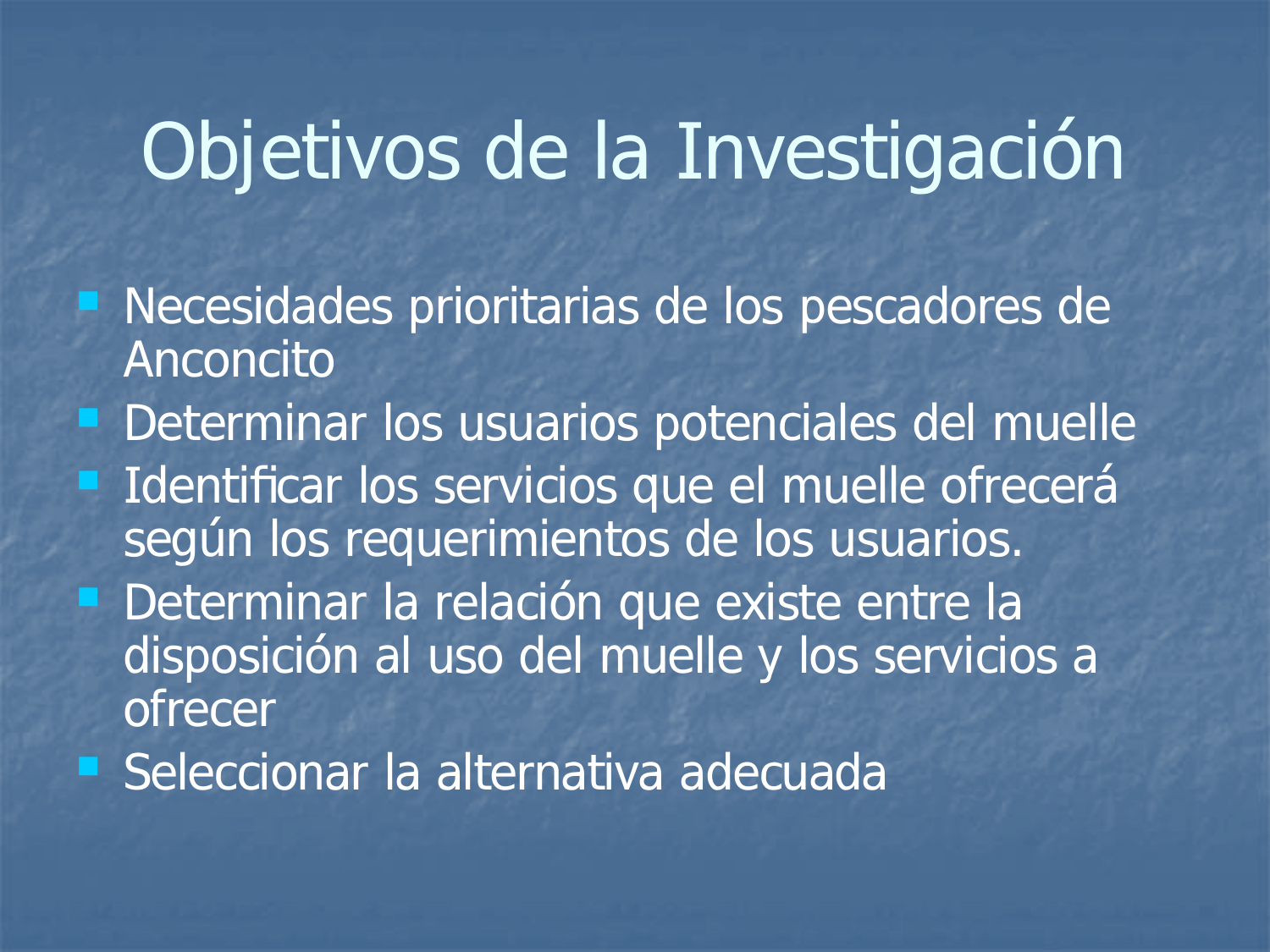

# Objetivos de la Investigación
Necesidades prioritarias de los pescadores de Anconcito
Determinar los usuarios potenciales del muelle
Identificar los servicios que el muelle ofrecerá según los requerimientos de los usuarios.
Determinar la relación que existe entre la disposición al uso del muelle y los servicios a ofrecer
Seleccionar la alternativa adecuada